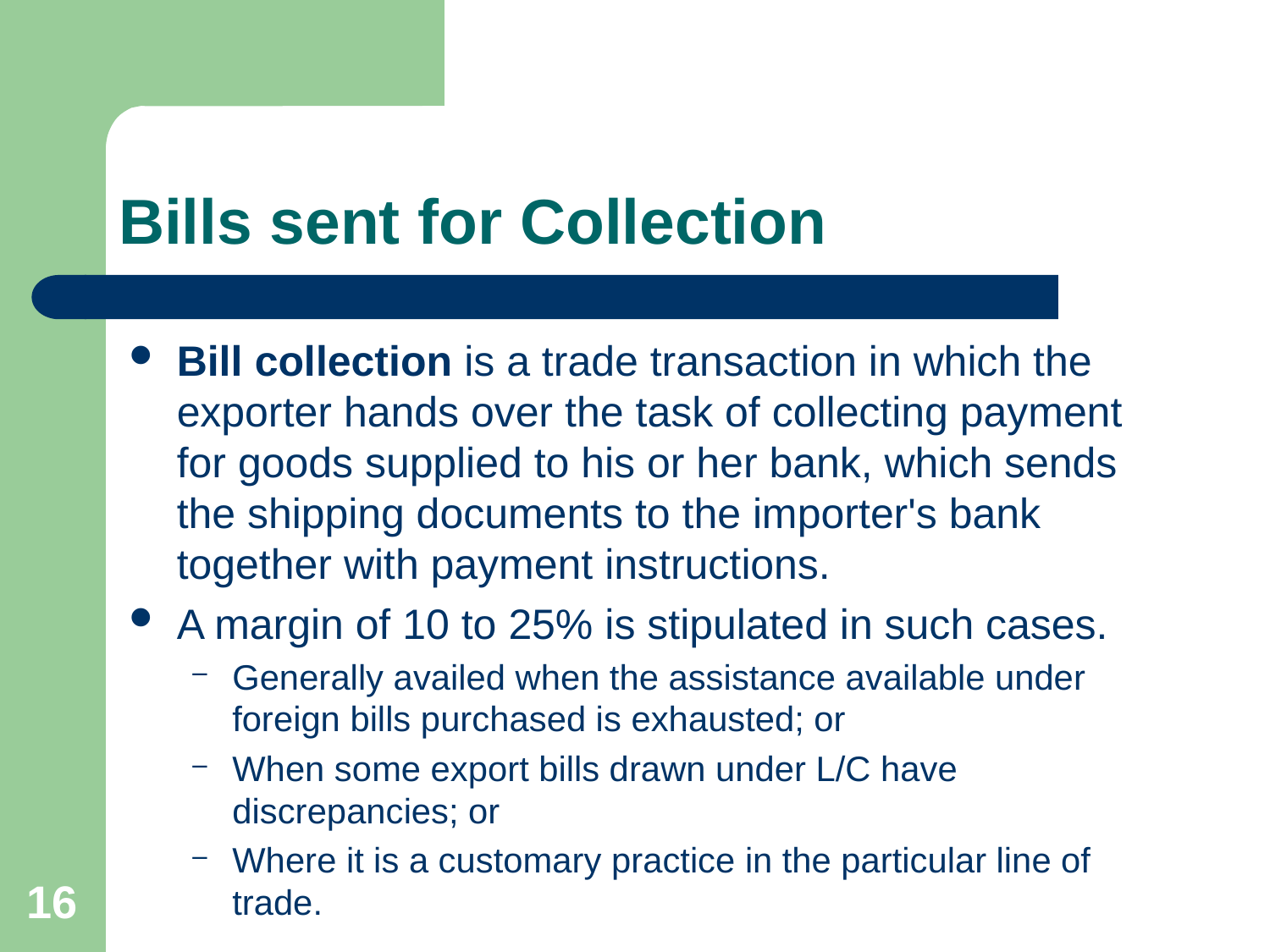

# Bills sent for Collection
Bill collection is a trade transaction in which the exporter hands over the task of collecting payment for goods supplied to his or her bank, which sends the shipping documents to the importer's bank together with payment instructions.
A margin of 10 to 25% is stipulated in such cases.
Generally availed when the assistance available under foreign bills purchased is exhausted; or
When some export bills drawn under L/C have discrepancies; or
Where it is a customary practice in the particular line of trade.

16